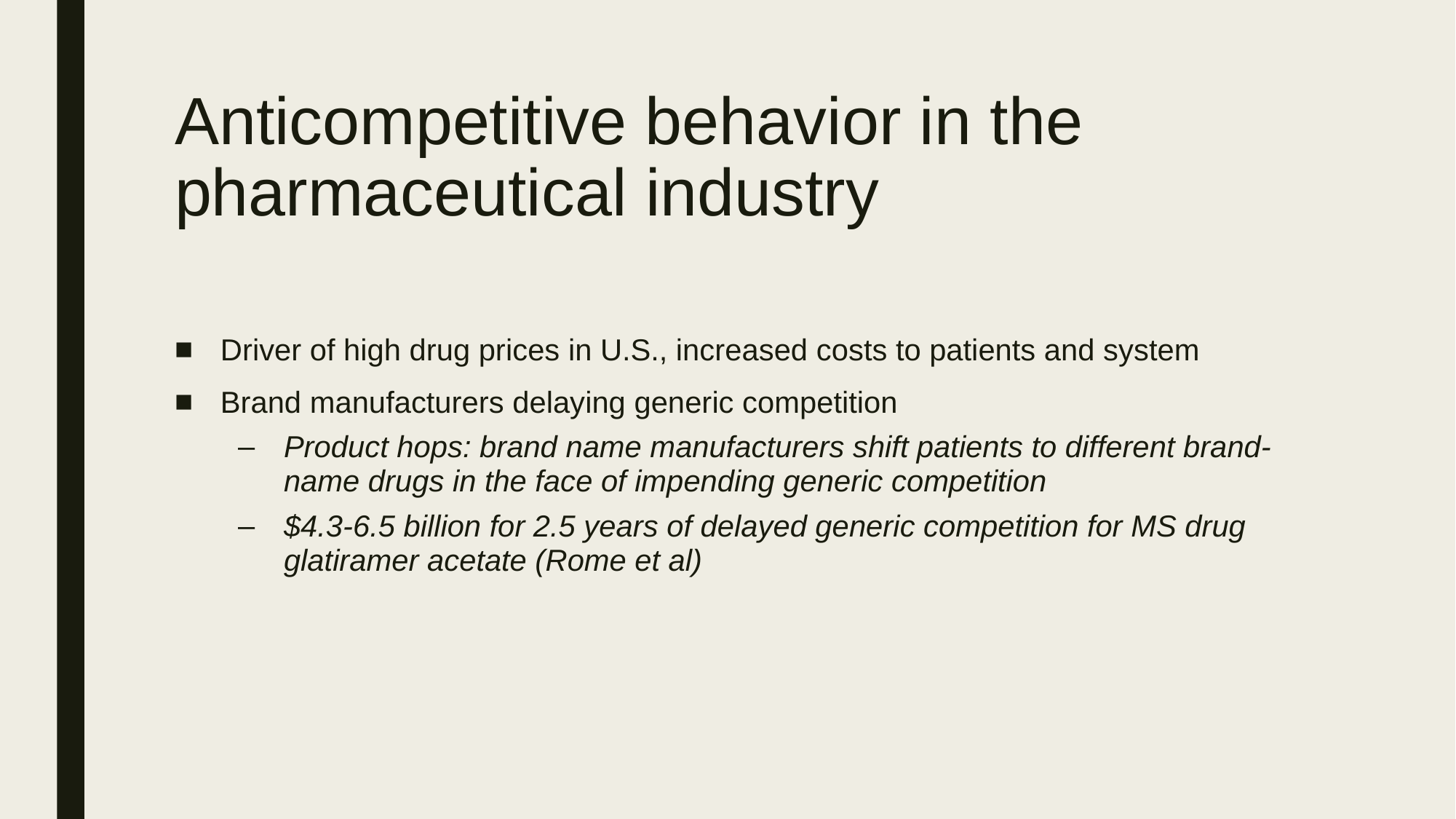

# Anticompetitive behavior in the pharmaceutical industry

Driver of high drug prices in U.S., increased costs to patients and system
Brand manufacturers delaying generic competition
Product hops: brand name manufacturers shift patients to different brand-name drugs in the face of impending generic competition
$4.3-6.5 billion for 2.5 years of delayed generic competition for MS drug glatiramer acetate (Rome et al)